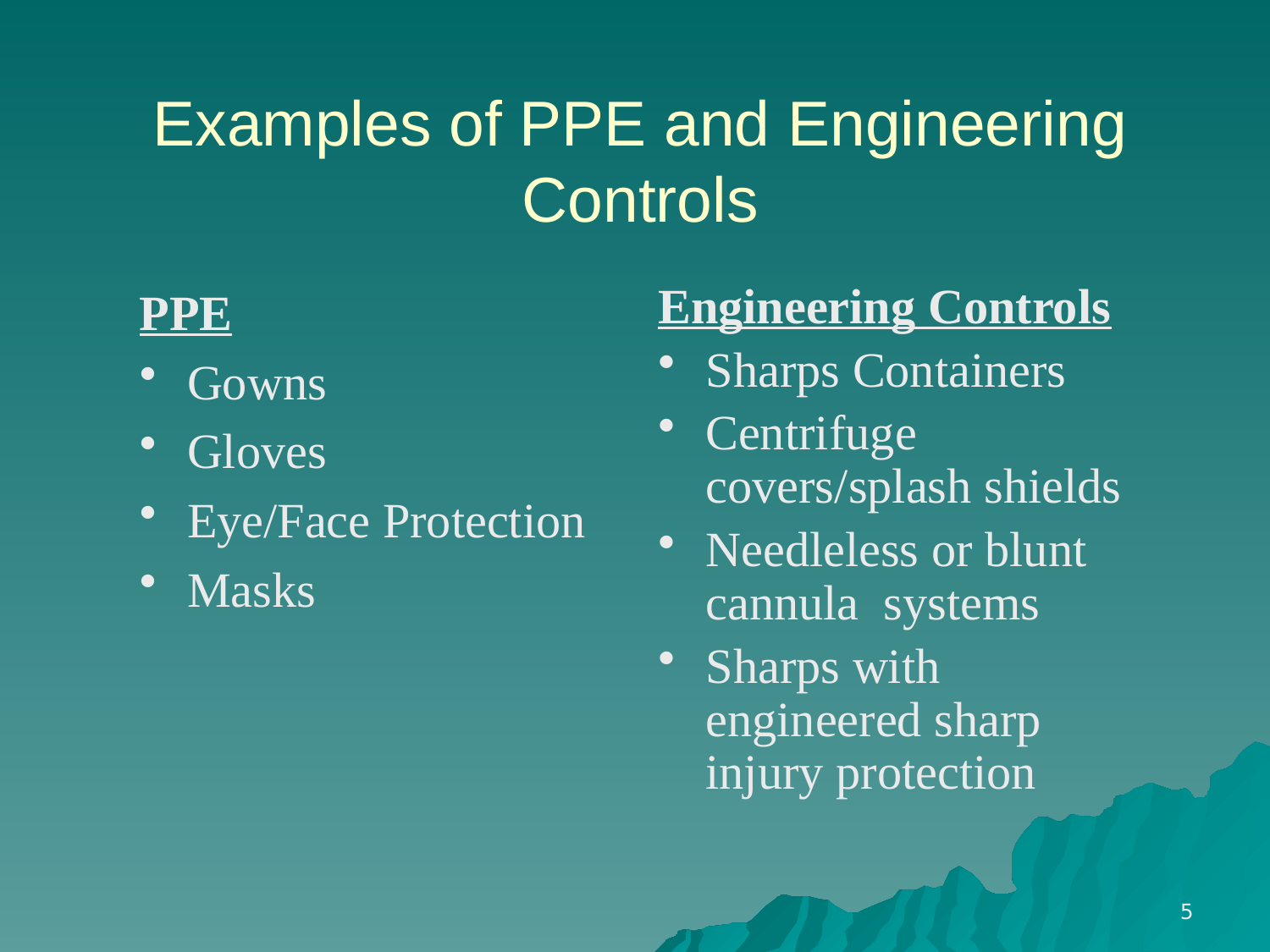

# Examples of PPE and Engineering Controls
PPE
Gowns
Gloves
Eye/Face Protection
Masks
Engineering Controls
Sharps Containers
Centrifuge covers/splash shields
Needleless or blunt cannula  systems
Sharps with engineered sharp injury protection
5